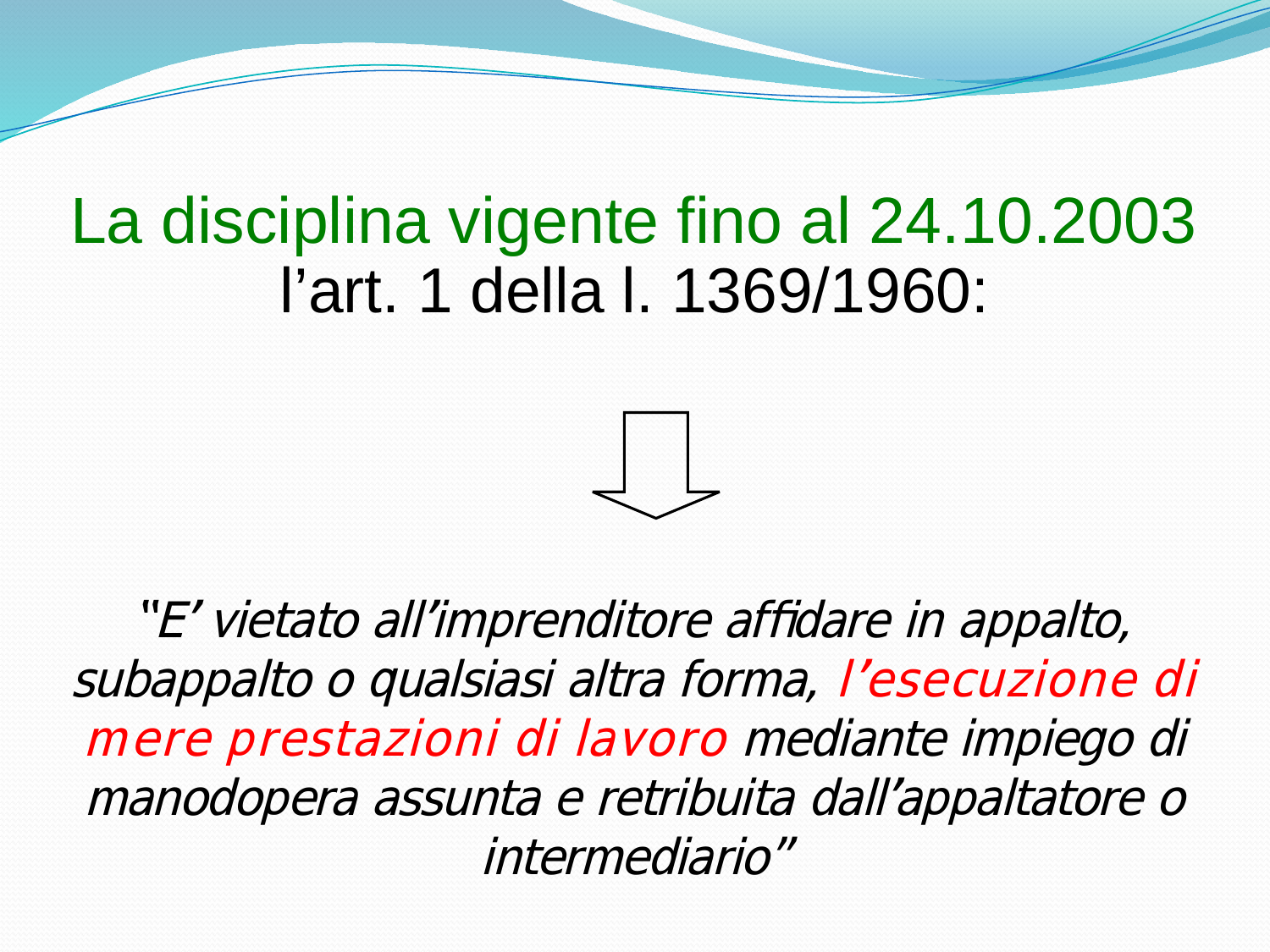

# La disciplina vigente fino al 24.10.2003
l’art. 1 della l. 1369/1960:

“E’ vietato all’imprenditore affidare in appalto, subappalto o qualsiasi altra forma, l’esecuzione di mere prestazioni di lavoro mediante impiego di manodopera assunta e retribuita dall’appaltatore o intermediario”